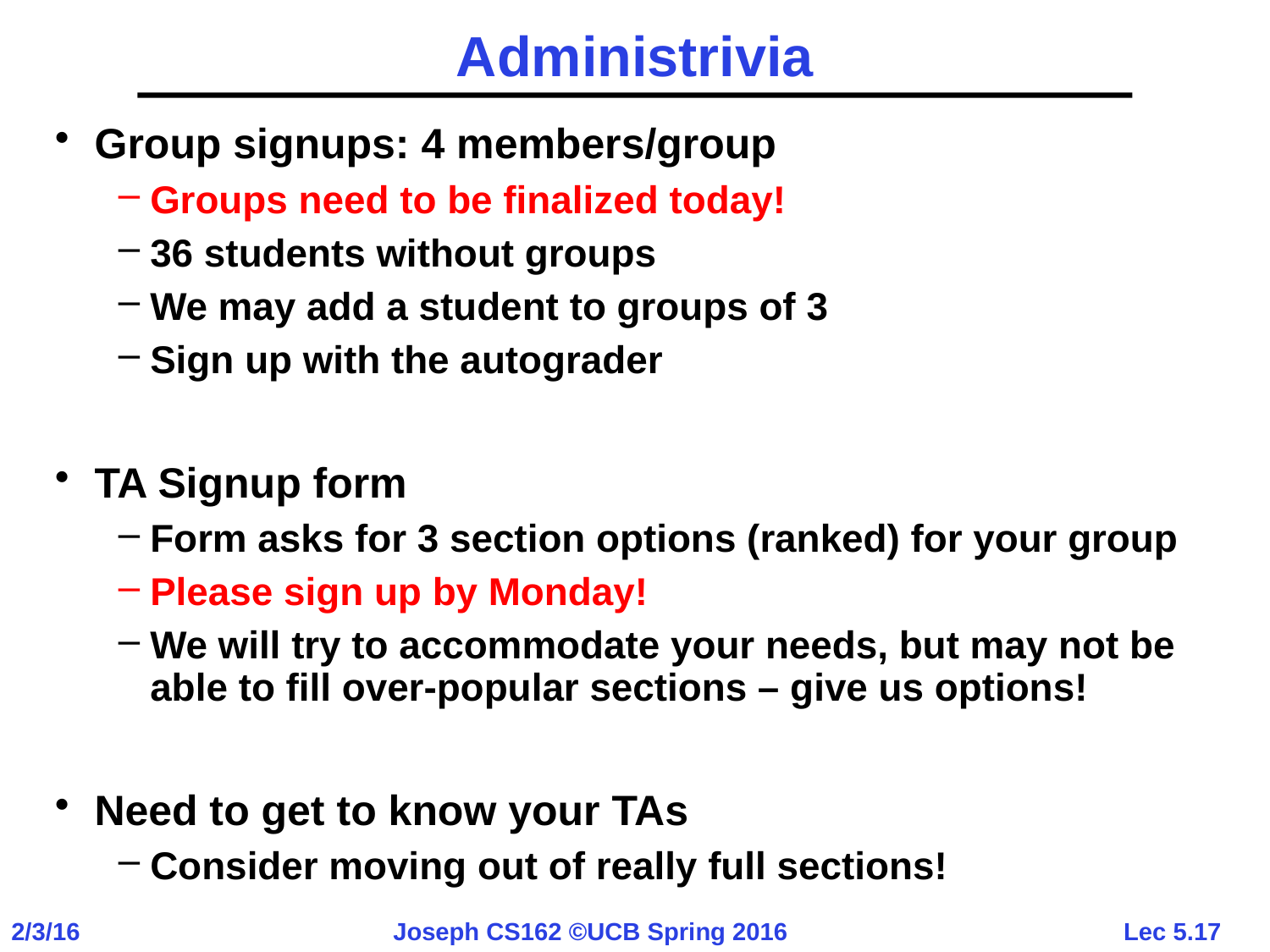

# Administrivia
Group signups: 4 members/group
Groups need to be finalized today!
36 students without groups
We may add a student to groups of 3
Sign up with the autograder

TA Signup form
Form asks for 3 section options (ranked) for your group
Please sign up by Monday!
We will try to accommodate your needs, but may not be able to fill over-popular sections – give us options!

Need to get to know your TAs
Consider moving out of really full sections!